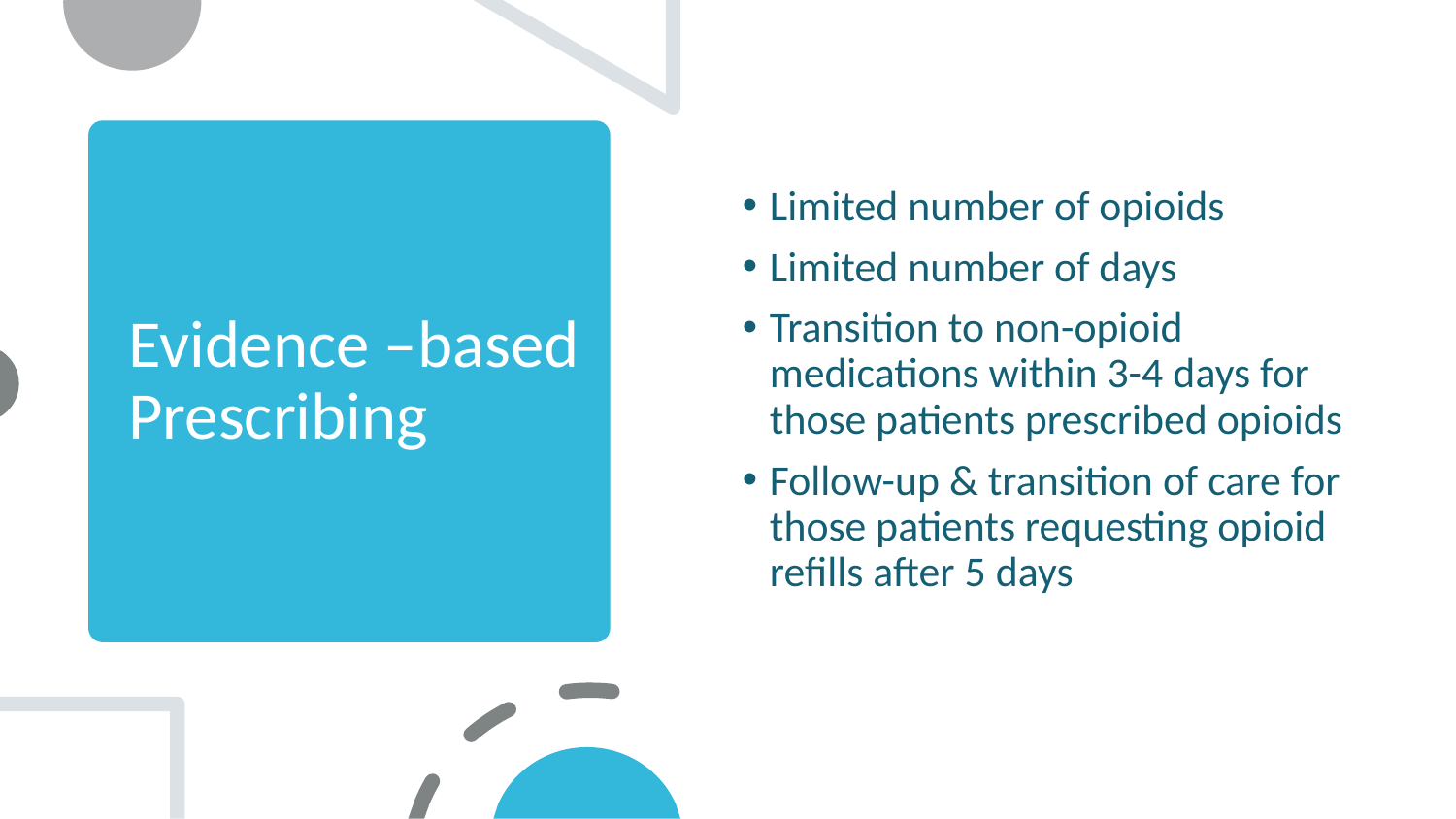

Limited number of opioids
Limited number of days
Transition to non-opioid medications within 3-4 days for those patients prescribed opioids
Follow-up & transition of care for those patients requesting opioid refills after 5 days

# Evidence –based Prescribing